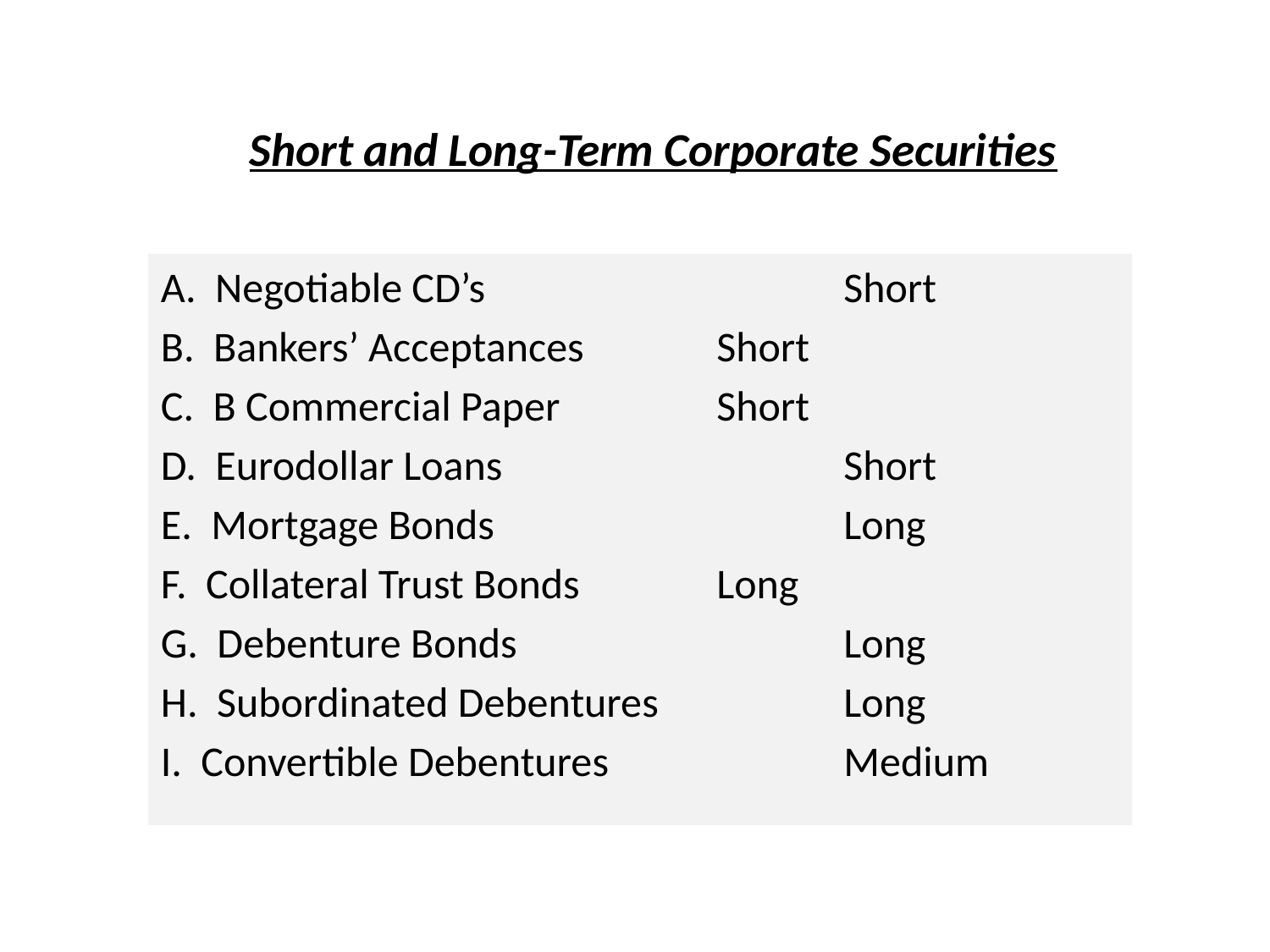

# Short and Long-Term Corporate Securities
A.  Negotiable CD’s			Short
B.  Bankers’ Acceptances		Short
C.  B Commercial Paper		Short
D.  Eurodollar Loans			Short
E.  Mortgage Bonds			Long
F.  Collateral Trust Bonds 		Long
G.  Debenture Bonds			Long
H.  Subordinated Debentures		Long
I.  Convertible Debentures		Medium